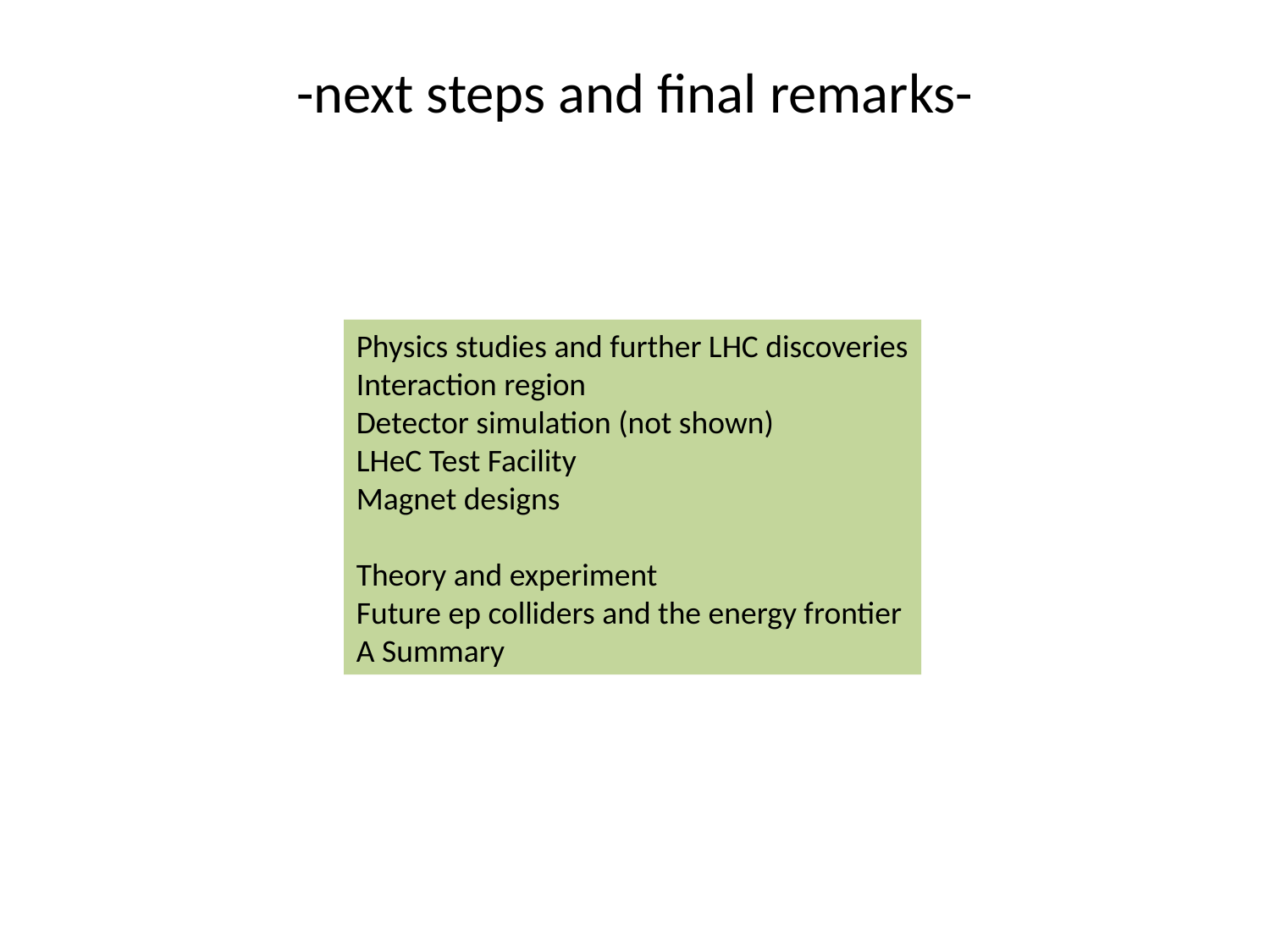

# -next steps and final remarks-
Physics studies and further LHC discoveries
Interaction region
Detector simulation (not shown)
LHeC Test Facility
Magnet designs

Theory and experiment
Future ep colliders and the energy frontier
A Summary